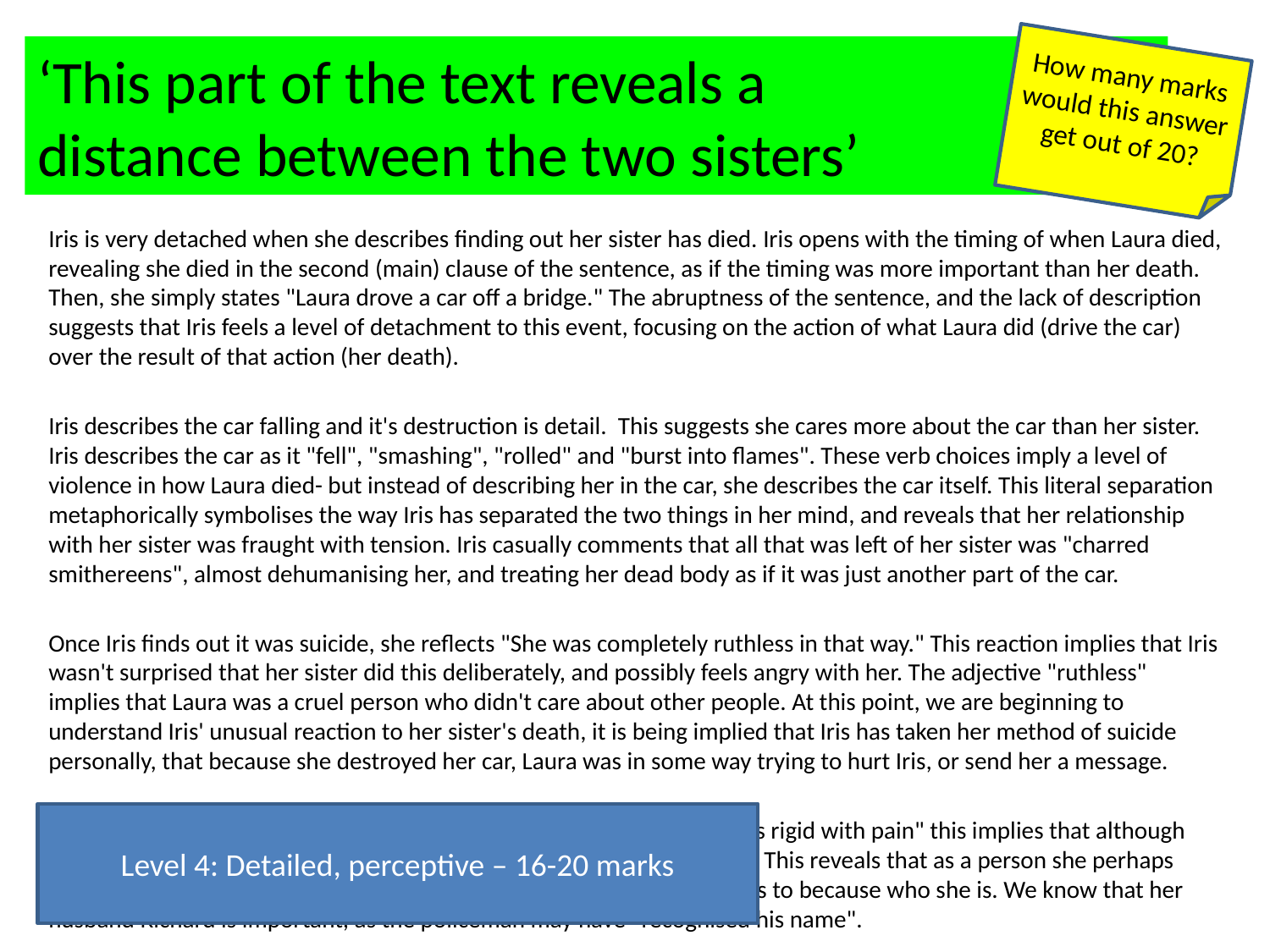

‘This part of the text reveals a
distance between the two sisters’
#
How many marks would this answer get out of 20?
Iris is very detached when she describes finding out her sister has died. Iris opens with the timing of when Laura died, revealing she died in the second (main) clause of the sentence, as if the timing was more important than her death. Then, she simply states "Laura drove a car off a bridge." The abruptness of the sentence, and the lack of description suggests that Iris feels a level of detachment to this event, focusing on the action of what Laura did (drive the car) over the result of that action (her death).

Iris describes the car falling and it's destruction is detail.  This suggests she cares more about the car than her sister. Iris describes the car as it "fell", "smashing", "rolled" and "burst into flames". These verb choices imply a level of violence in how Laura died- but instead of describing her in the car, she describes the car itself. This literal separation metaphorically symbolises the way Iris has separated the two things in her mind, and reveals that her relationship with her sister was fraught with tension. Iris casually comments that all that was left of her sister was "charred smithereens", almost dehumanising her, and treating her dead body as if it was just another part of the car.

Once Iris finds out it was suicide, she reflects "She was completely ruthless in that way." This reaction implies that Iris wasn't surprised that her sister did this deliberately, and possibly feels angry with her. The adjective "ruthless" implies that Laura was a cruel person who didn't care about other people. At this point, we are beginning to understand Iris' unusual reaction to her sister's death, it is being implied that Iris has taken her method of suicide personally, that because she destroyed her car, Laura was in some way trying to hurt Iris, or send her a message.

As Iris processes the information, she observes that "my entire face was rigid with pain" this implies that although what Iris is saying doesn't show she cares, she is still upset at the news. This reveals that as a person she perhaps tries to conceal her real feelings, possibly because she feels as if she has to because who she is. We know that her husband Richard is important, as the policeman may have "recognised his name".
Level 4: Detailed, perceptive – 16-20 marks